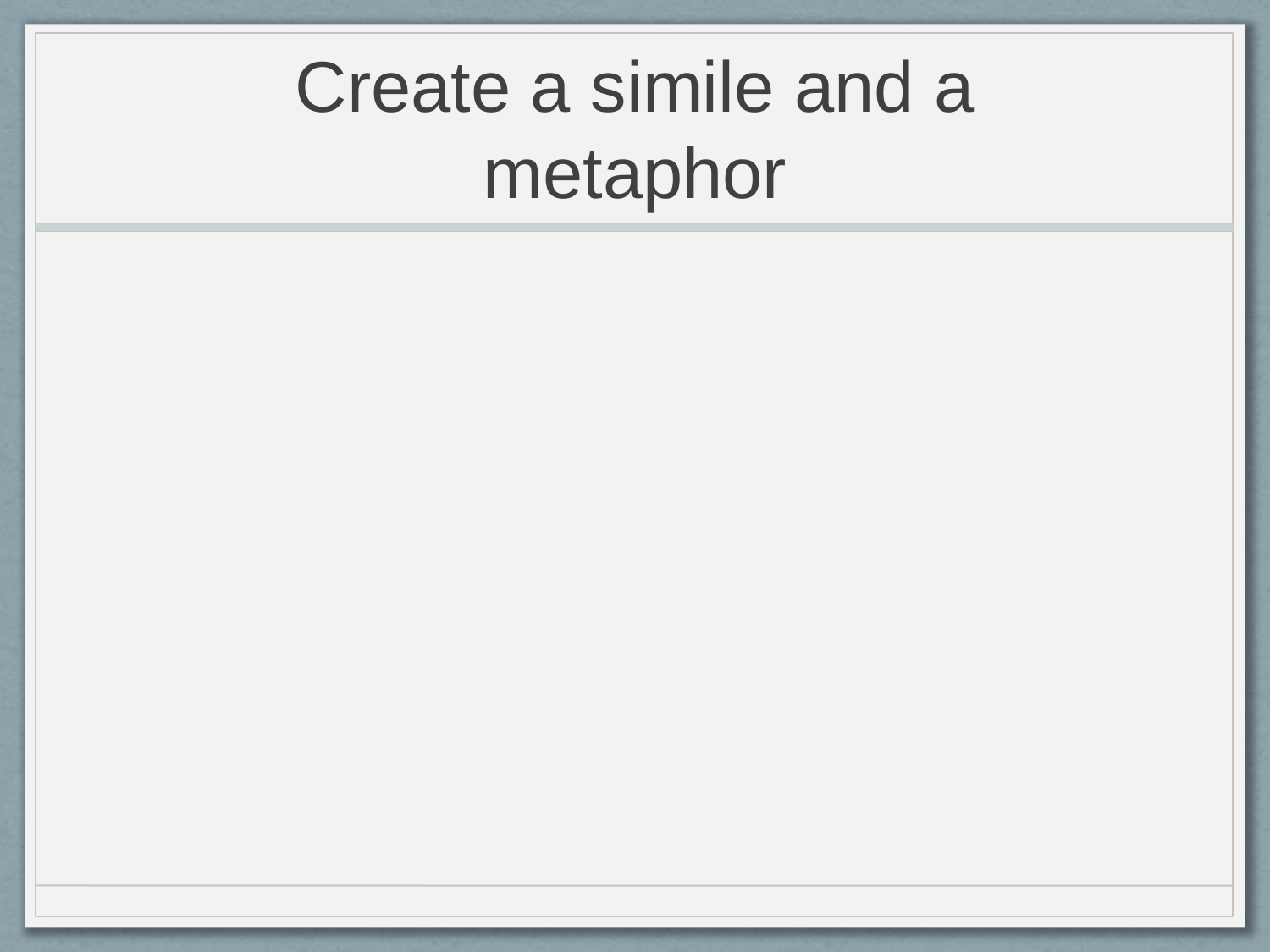

# Create a simile and a metaphor